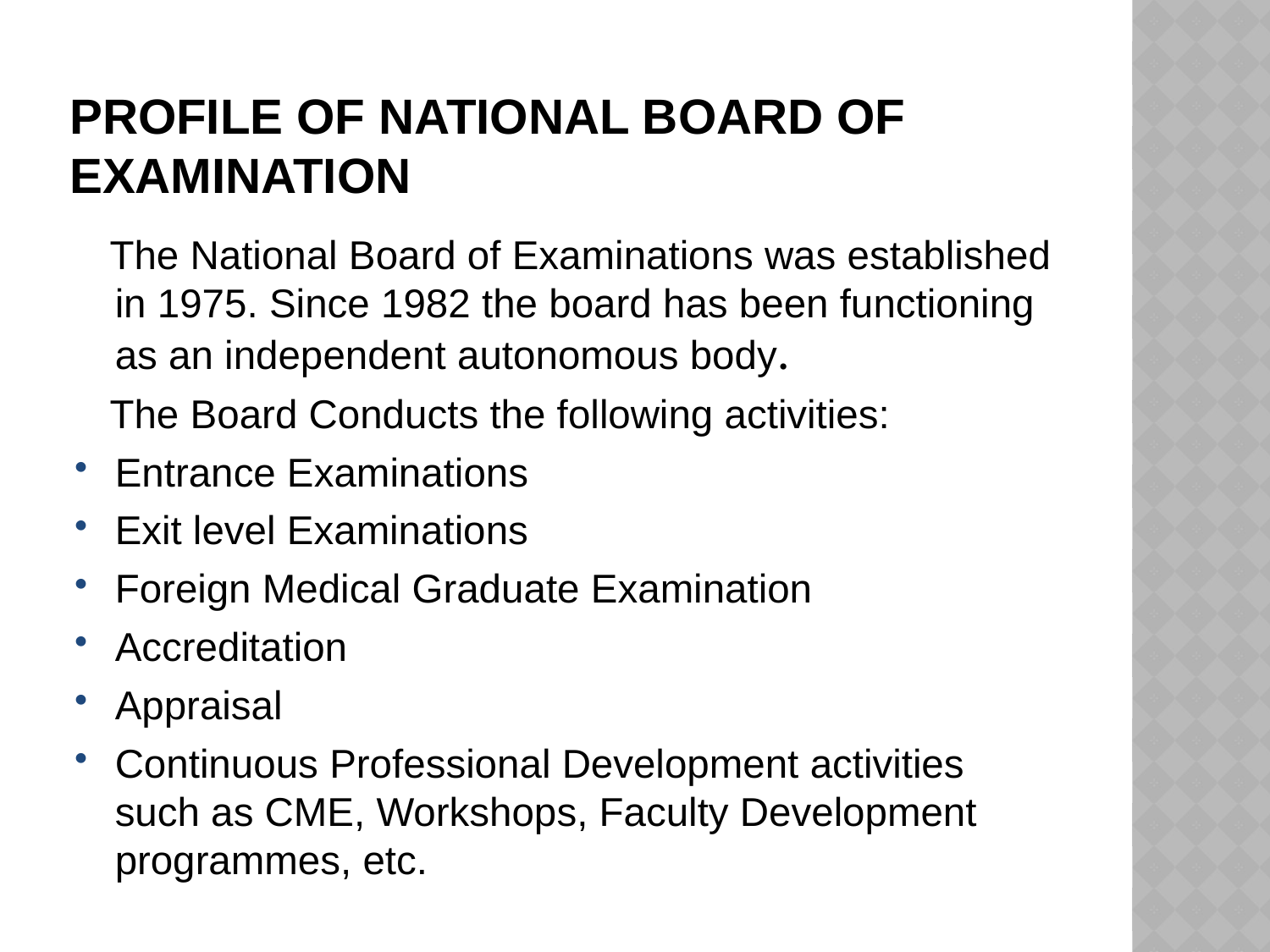

# Profile of National Board of examination
   The National Board of Examinations was established in 1975. Since 1982 the board has been functioning as an independent autonomous body.
   The Board Conducts the following activities:
Entrance Examinations
Exit level Examinations
Foreign Medical Graduate Examination
Accreditation
Appraisal
Continuous Professional Development activities such as CME, Workshops, Faculty Development programmes, etc.